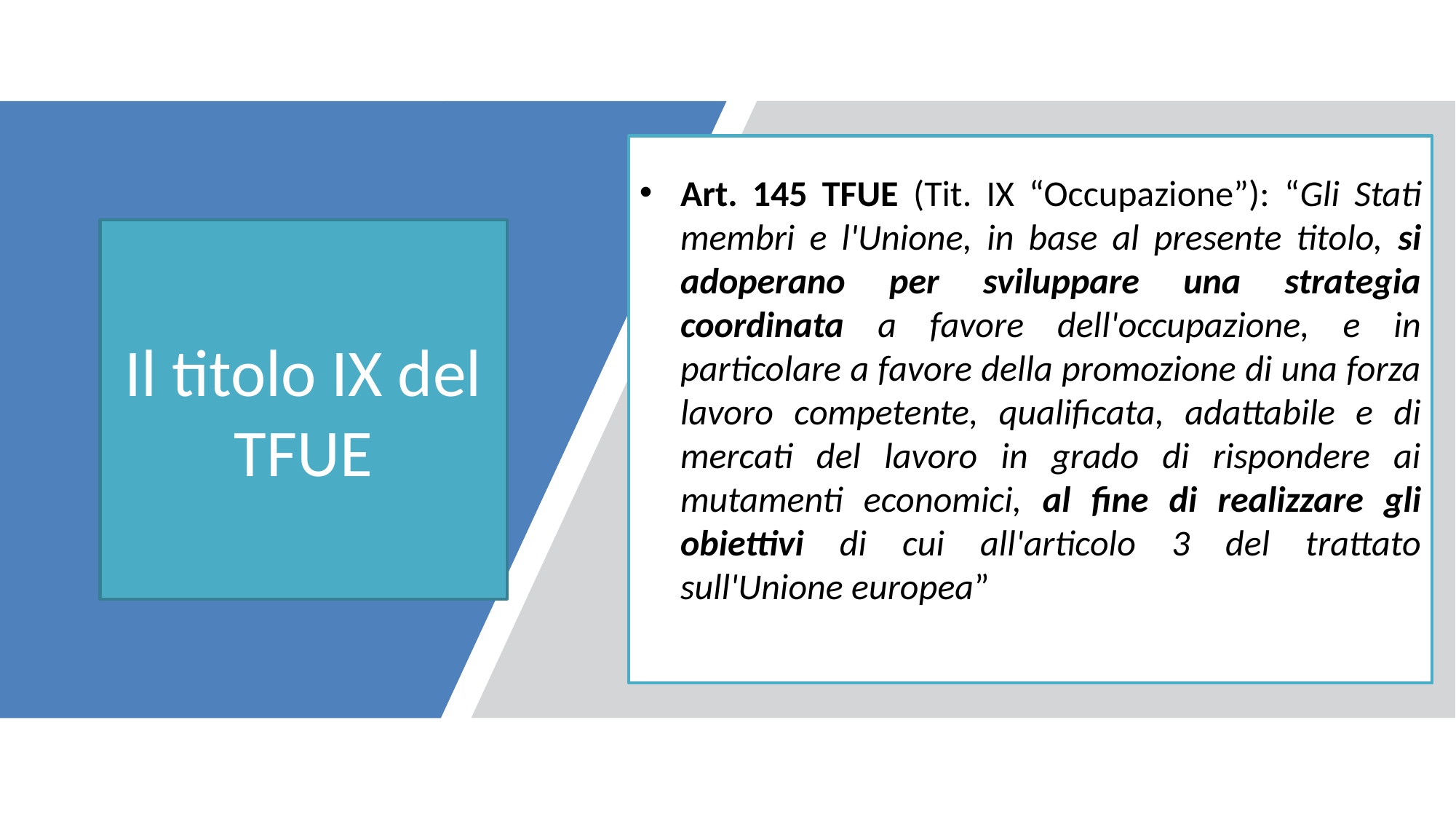

Art. 145 TFUE (Tit. IX “Occupazione”): “Gli Stati membri e l'Unione, in base al presente titolo, si adoperano per sviluppare una strategia coordinata a favore dell'occupazione, e in particolare a favore della promozione di una forza lavoro competente, qualificata, adattabile e di mercati del lavoro in grado di rispondere ai mutamenti economici, al fine di realizzare gli obiettivi di cui all'articolo 3 del trattato sull'Unione europea”

# Il titolo IX del TFUE